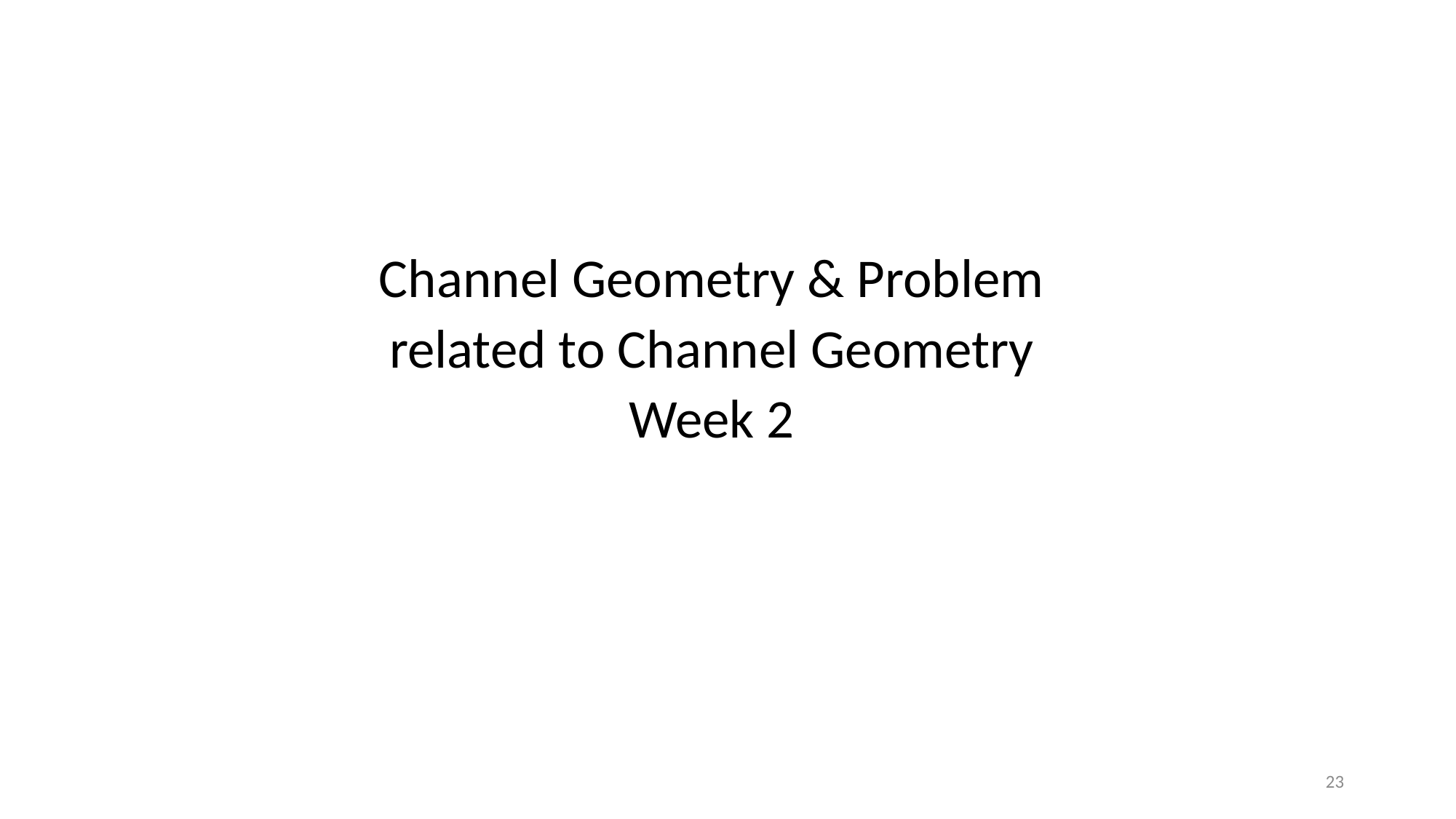

Channel Geometry & Problem related to Channel Geometry
Week 2
23